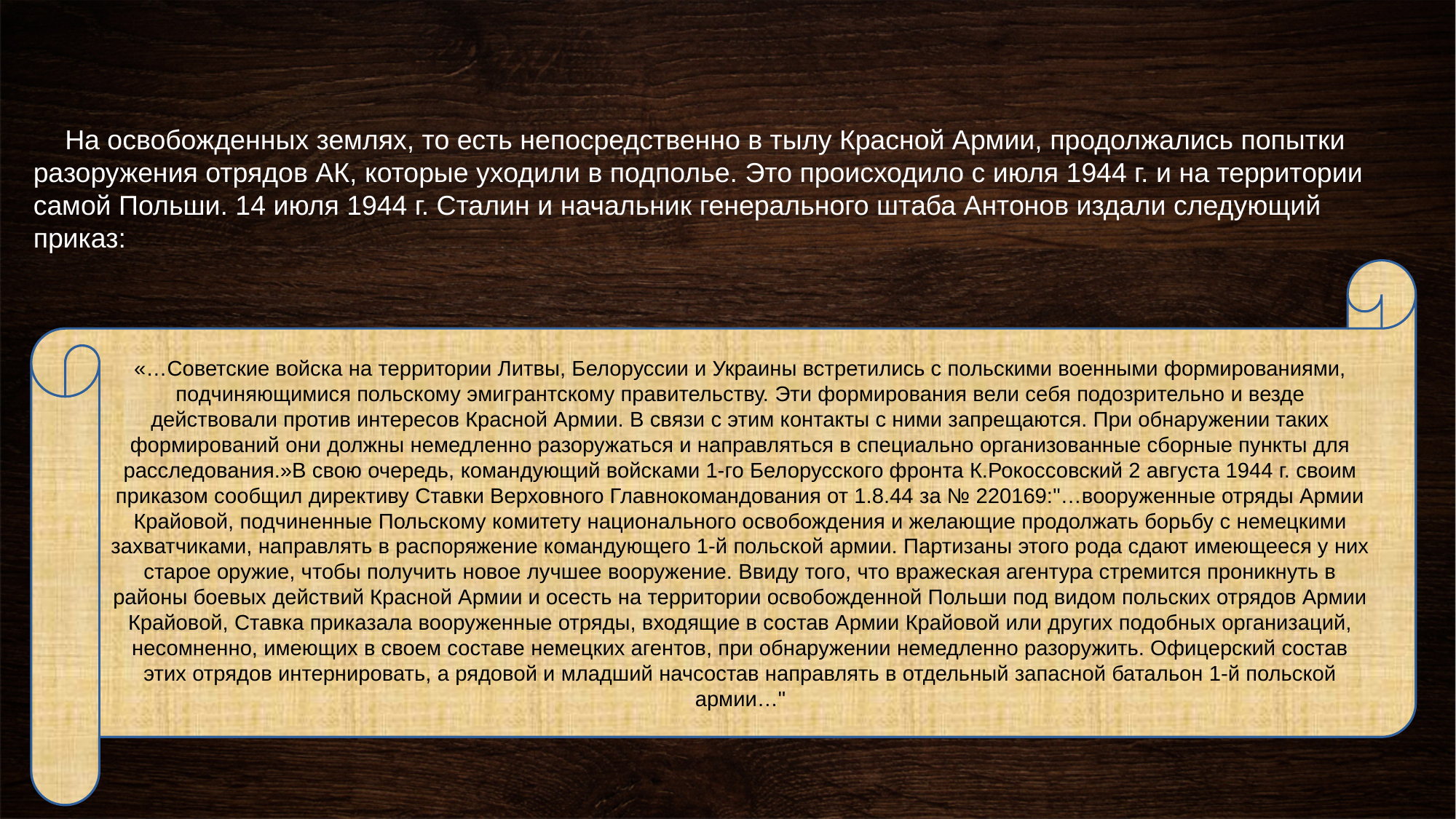

На освобожденных землях, то есть непосредственно в тылу Красной Армии, продолжались попытки разоружения отрядов АК, которые уходили в подполье. Это происходило с июля 1944 г. и на территории самой Польши. 14 июля 1944 г. Сталин и начальник генерального штаба Антонов издали следующий приказ:
«…Советские войска на территории Литвы, Белоруссии и Украины встретились с польскими военными формированиями, подчиняющимися польскому эмигрантскому правительству. Эти формирования вели себя подозрительно и везде действовали против интересов Красной Армии. В связи с этим контакты с ними запрещаются. При обнаружении таких формирований они должны немедленно разоружаться и направляться в специально организованные сборные пункты для расследования.»В свою очередь, командующий войсками 1-го Белорусского фронта К.Рокоссовский 2 августа 1944 г. своим приказом сообщил директиву Ставки Верховного Главнокомандования от 1.8.44 за № 220169:"…вооруженные отряды Армии Крайовой, подчиненные Польскому комитету национального освобождения и желающие продолжать борьбу с немецкими захватчиками, направлять в распоряжение командующего 1-й польской армии. Партизаны этого рода сдают имеющееся у них старое оружие, чтобы получить новое лучшее вооружение. Ввиду того, что вражеская агентура стремится проникнуть в районы боевых действий Красной Армии и осесть на территории освобожденной Польши под видом польских отрядов Армии Крайовой, Ставка приказала вооруженные отряды, входящие в состав Армии Крайовой или других подобных организаций, несомненно, имеющих в своем составе немецких агентов, при обнаружении немедленно разоружить. Офицерский состав этих отрядов интернировать, а рядовой и младший начсостав направлять в отдельный запасной батальон 1-й польской армии…"